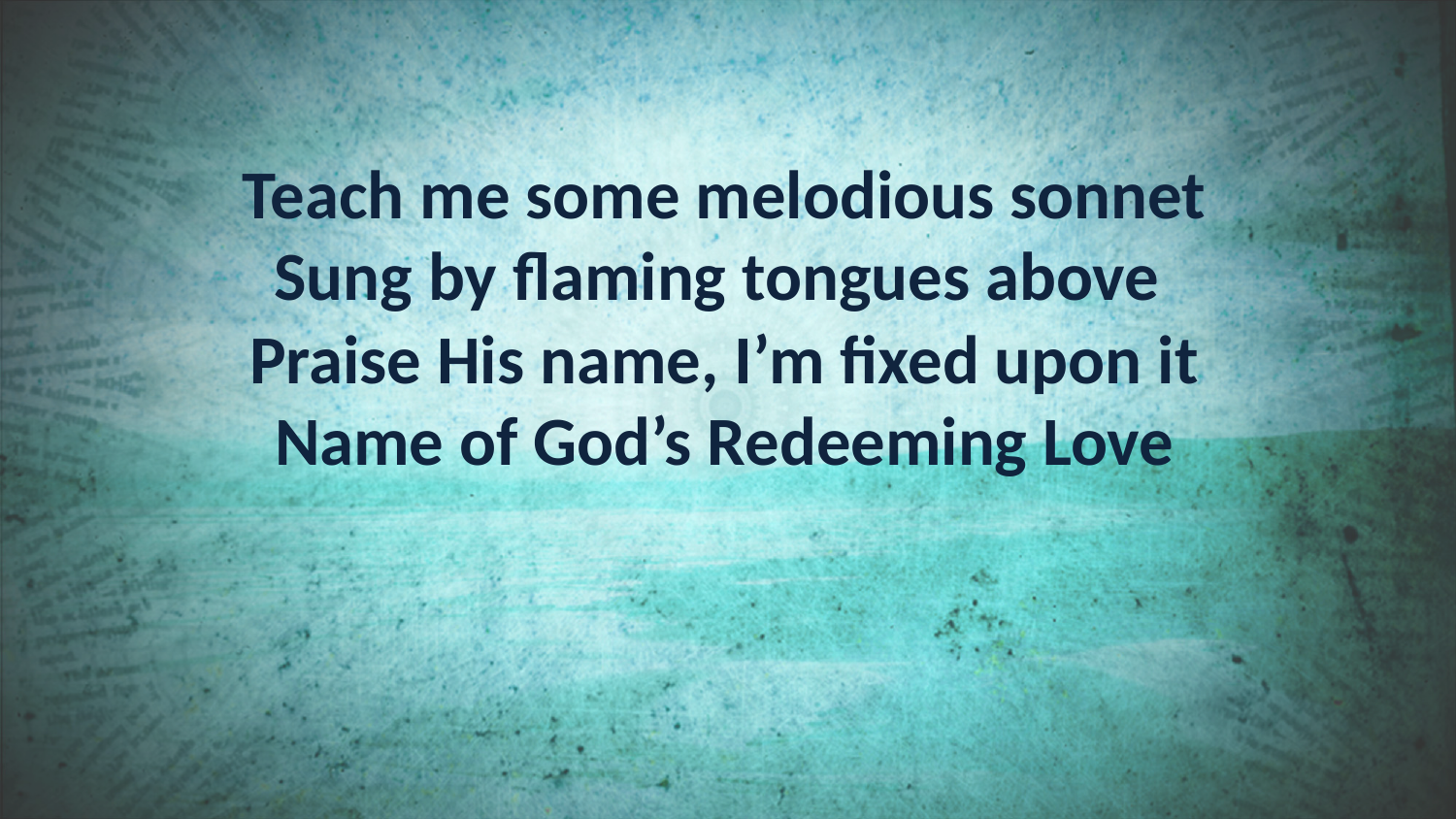

Teach me some melodious sonnet
Sung by flaming tongues above
Praise His name, I’m fixed upon it
Name of God’s Redeeming Love